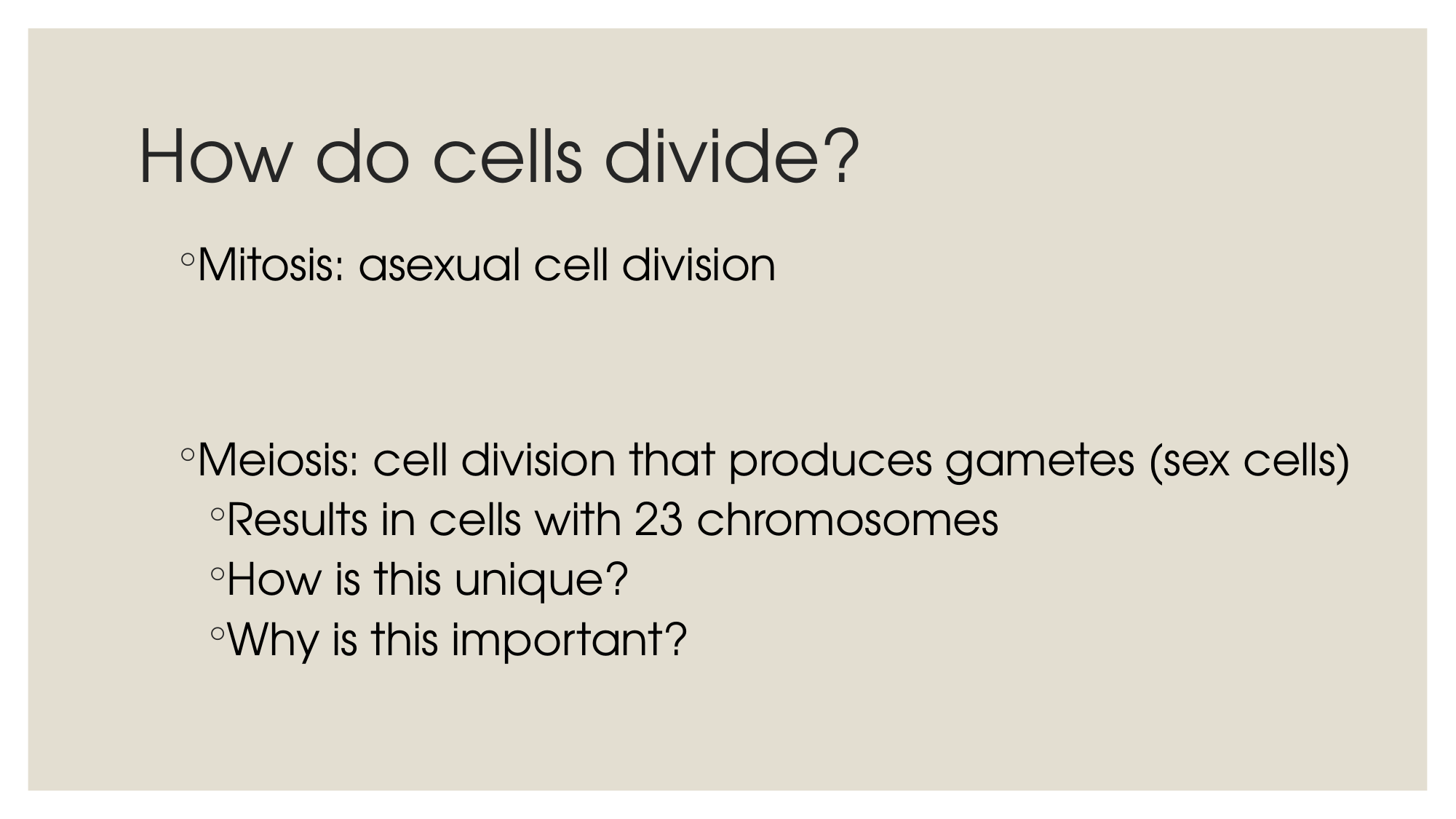

# How do cells divide?
Mitosis: asexual cell division

Meiosis: cell division that produces gametes (sex cells)
Results in cells with 23 chromosomes
How is this unique?
Why is this important?